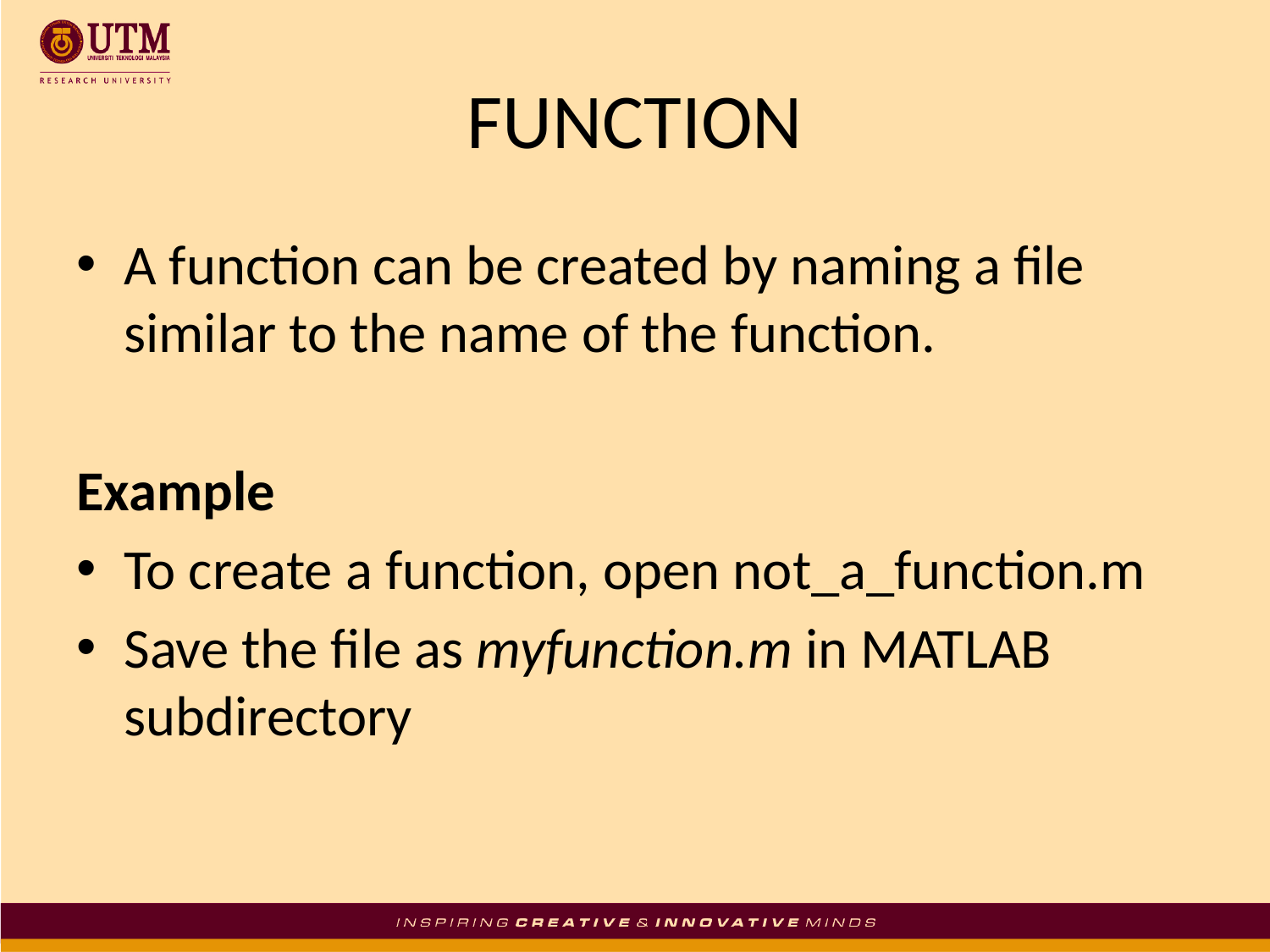

# FUNCTION
A function can be created by naming a file similar to the name of the function.

Example
To create a function, open not_a_function.m
Save the file as myfunction.m in MATLAB subdirectory